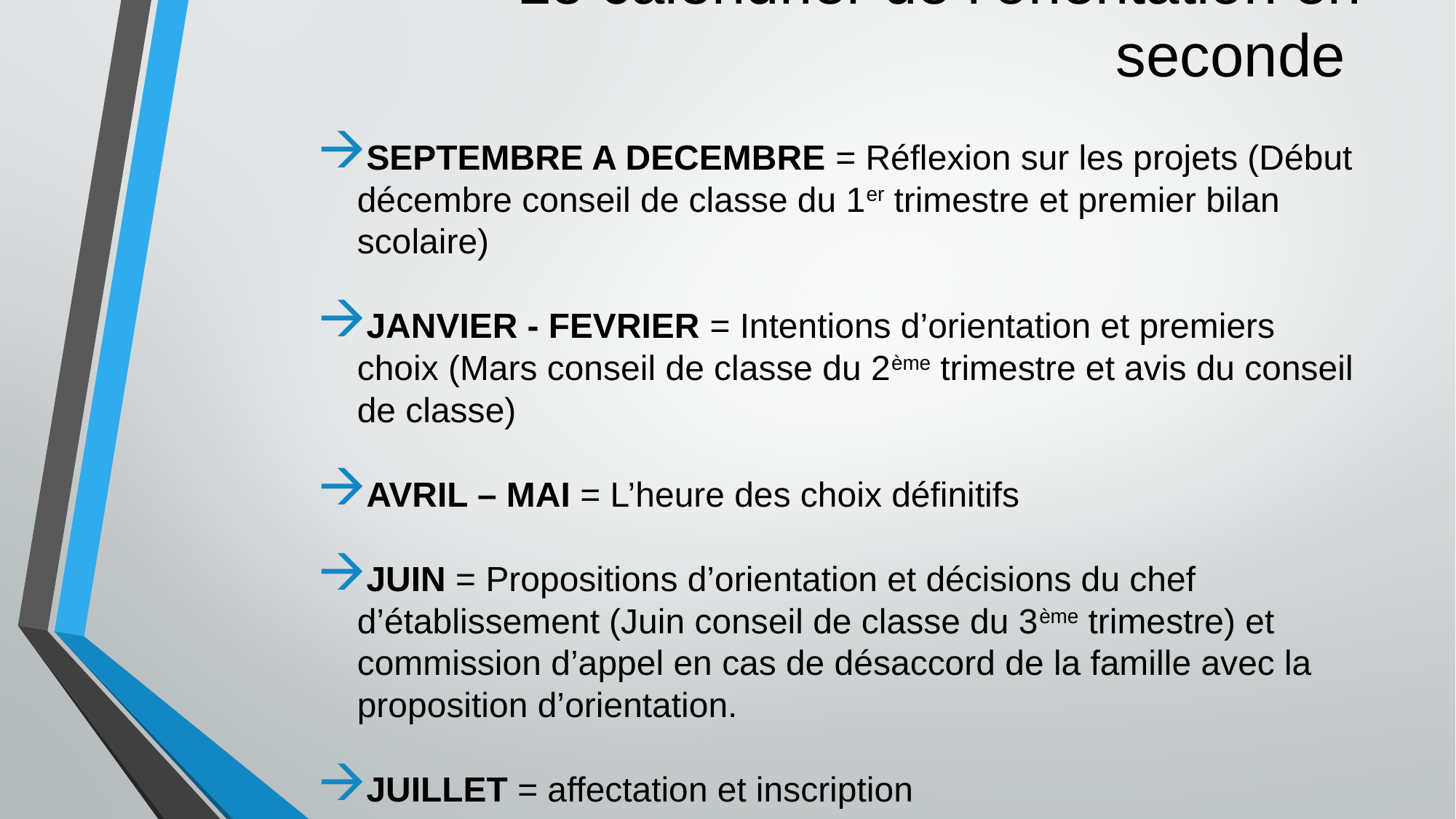

# Le calendrier de l’orientation en seconde
SEPTEMBRE A DECEMBRE = Réflexion sur les projets (Début décembre conseil de classe du 1er trimestre et premier bilan scolaire)

JANVIER - FEVRIER = Intentions d’orientation et premiers choix (Mars conseil de classe du 2ème trimestre et avis du conseil de classe)

AVRIL – MAI = L’heure des choix définitifs

JUIN = Propositions d’orientation et décisions du chef d’établissement (Juin conseil de classe du 3ème trimestre) et commission d’appel en cas de désaccord de la famille avec la proposition d’orientation.

JUILLET = affectation et inscription